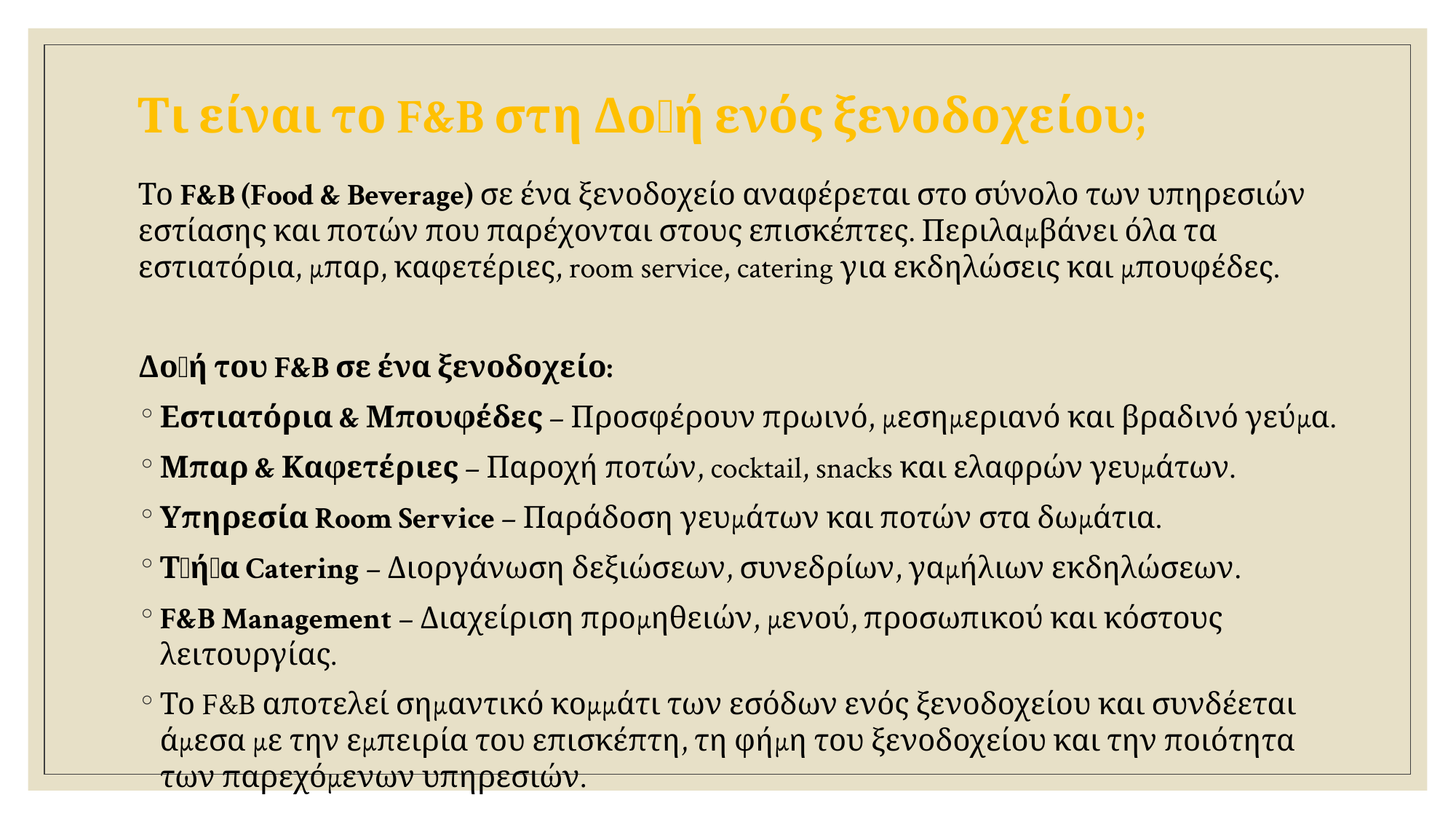

# Τι είναι το F&B στη Δομή ενός ξενοδοχείου;
Το F&B (Food & Beverage) σε ένα ξενοδοχείο αναφέρεται στο σύνολο των υπηρεσιών εστίασης και ποτών που παρέχονται στους επισκέπτες. Περιλαμβάνει όλα τα εστιατόρια, μπαρ, καφετέριες, room service, catering για εκδηλώσεις και μπουφέδες.

Δομή του F&B σε ένα ξενοδοχείο:
Εστιατόρια & Μπουφέδες – Προσφέρουν πρωινό, μεσημεριανό και βραδινό γεύμα.
Μπαρ & Καφετέριες – Παροχή ποτών, cocktail, snacks και ελαφρών γευμάτων.
Υπηρεσία Room Service – Παράδοση γευμάτων και ποτών στα δωμάτια.
Τμήμα Catering – Διοργάνωση δεξιώσεων, συνεδρίων, γαμήλιων εκδηλώσεων.
F&B Management – Διαχείριση προμηθειών, μενού, προσωπικού και κόστους λειτουργίας.
Το F&B αποτελεί σημαντικό κομμάτι των εσόδων ενός ξενοδοχείου και συνδέεται άμεσα με την εμπειρία του επισκέπτη, τη φήμη του ξενοδοχείου και την ποιότητα των παρεχόμενων υπηρεσιών.